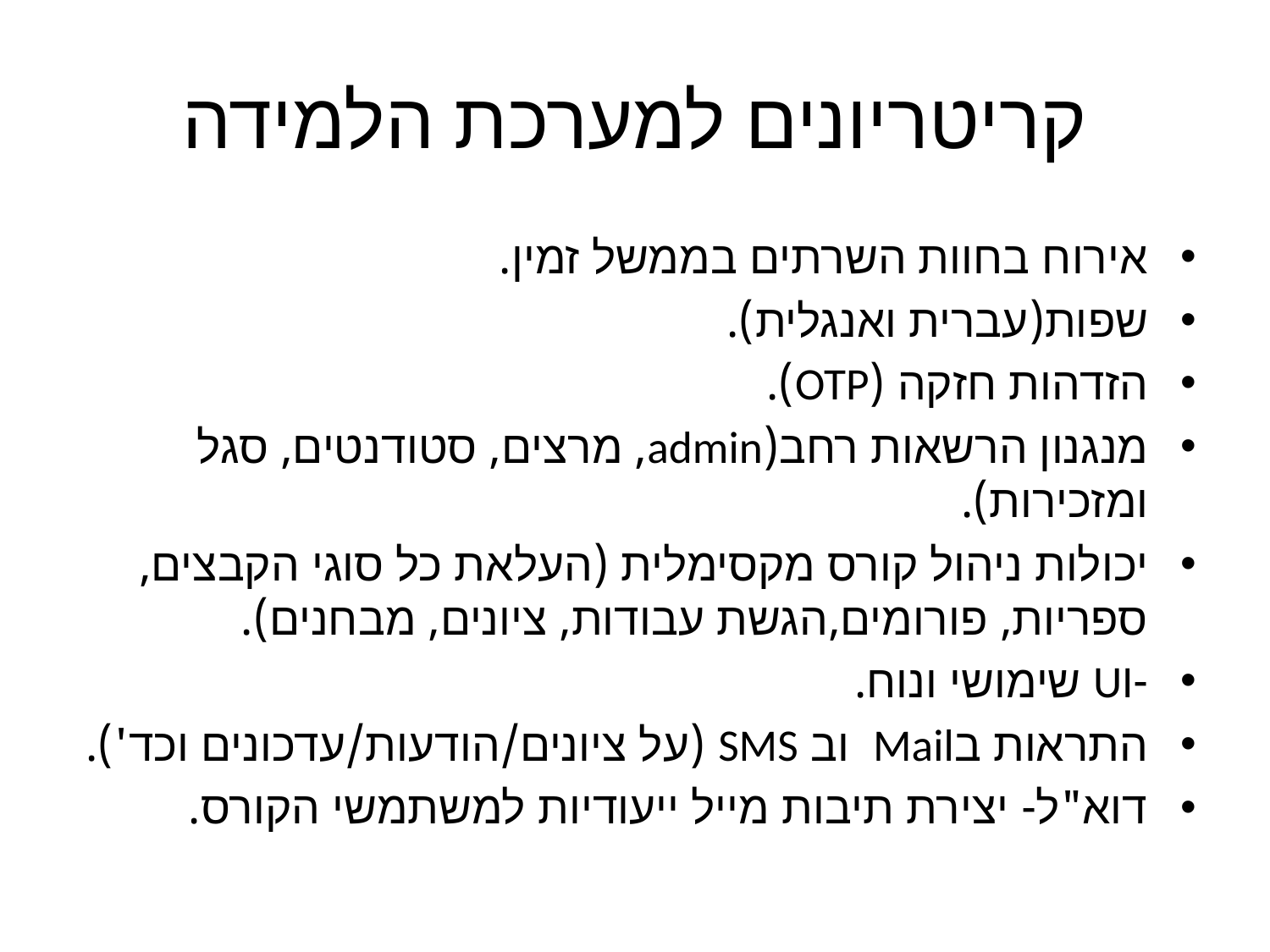

# קריטריונים למערכת הלמידה
אירוח בחוות השרתים בממשל זמין.
שפות(עברית ואנגלית).
הזדהות חזקה (OTP).
מנגנון הרשאות רחב(admin, מרצים, סטודנטים, סגל ומזכירות).
יכולות ניהול קורס מקסימלית (העלאת כל סוגי הקבצים, ספריות, פורומים,הגשת עבודות, ציונים, מבחנים).
-UI שימושי ונוח.
התראות בMail  וב SMS (על ציונים/הודעות/עדכונים וכד').
דוא"ל- יצירת תיבות מייל ייעודיות למשתמשי הקורס.